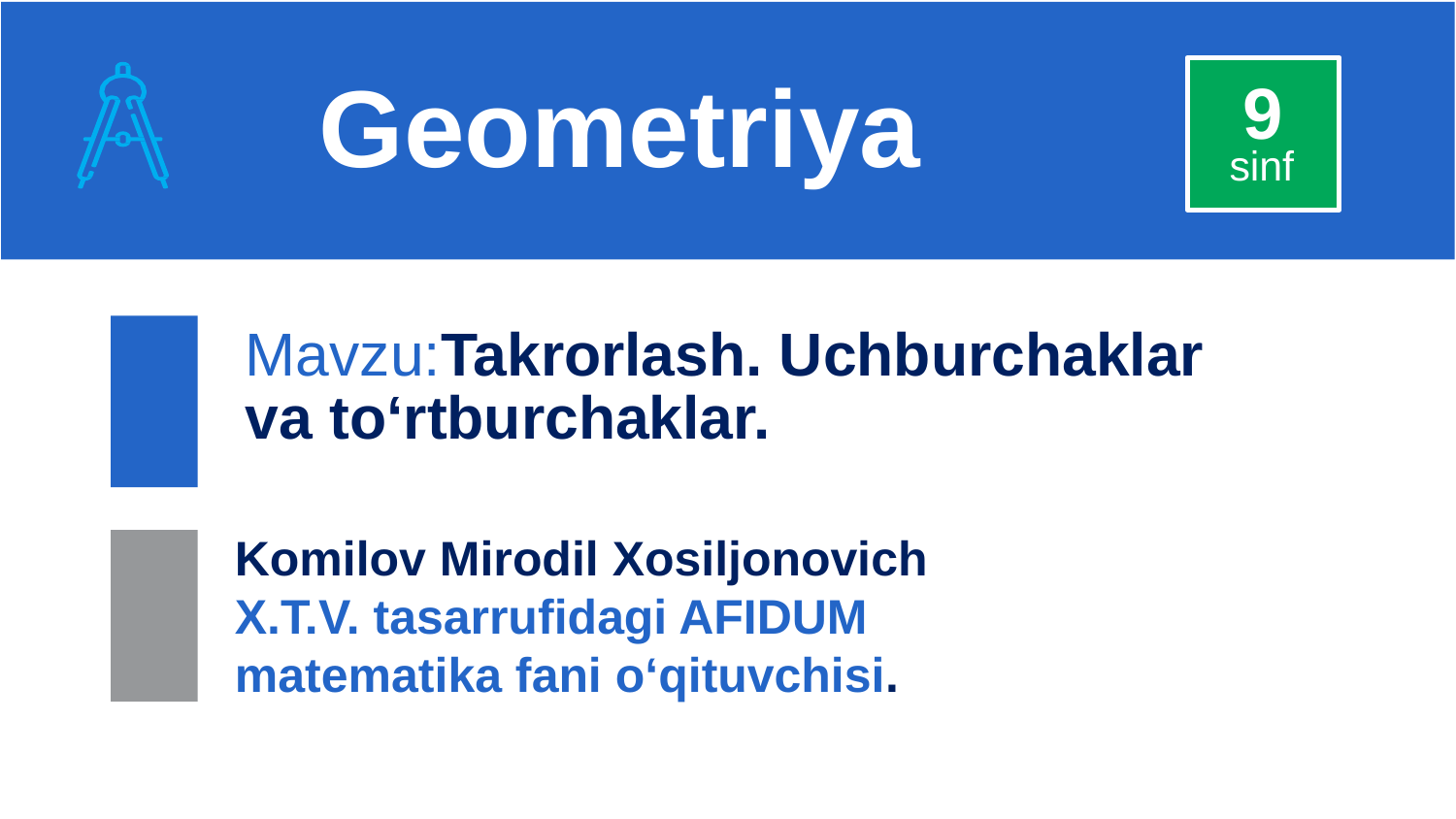

Geometriya

9
sinf

Mavzu:Takrorlash. Uchburchaklar va to‘rtburchaklar.
Komilov Mirodil Xosiljonovich X.T.V. tasarrufidagi AFIDUM matematika fani o‘qituvchisi.